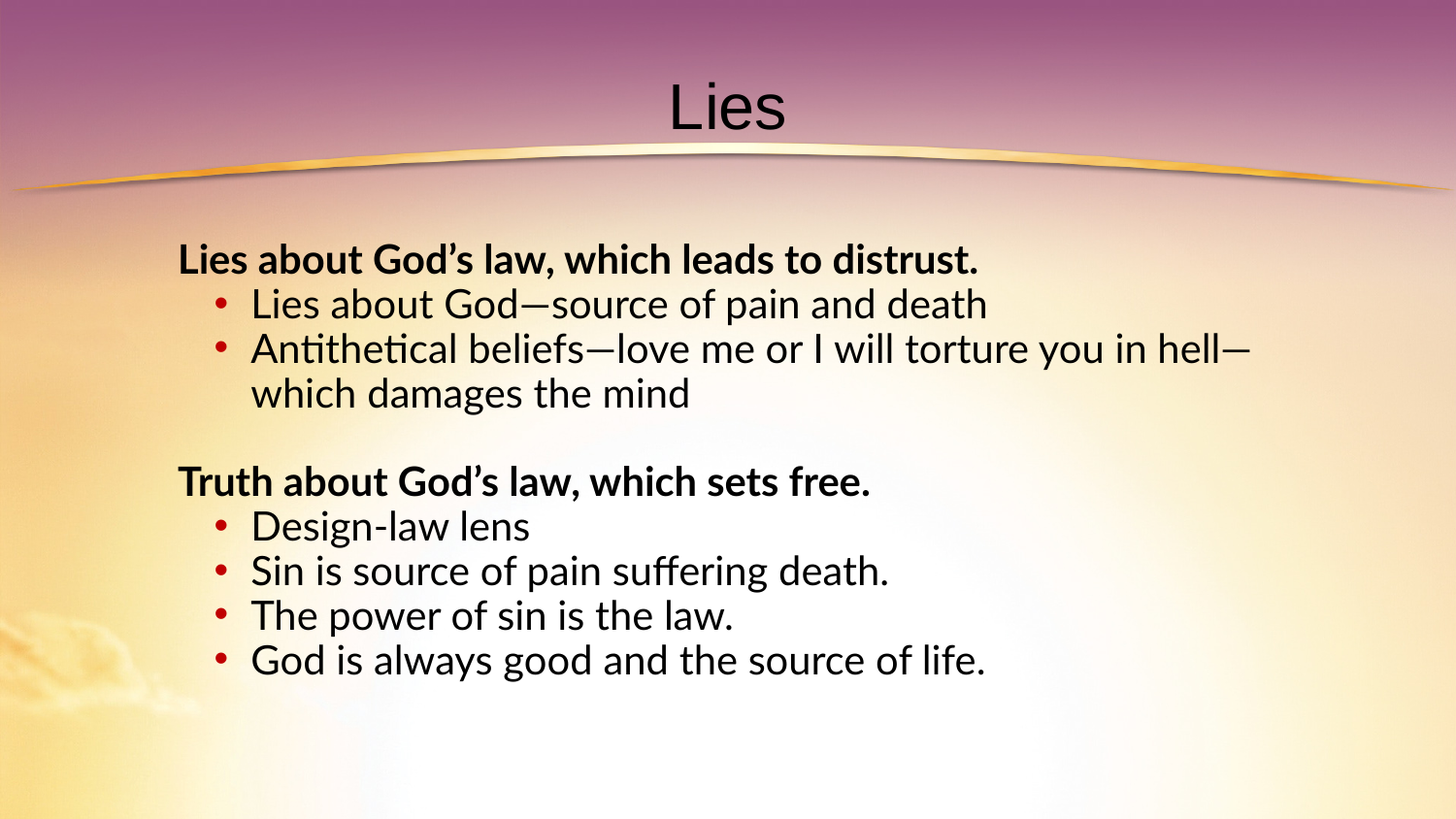

# Lies
Lies about God’s law, which leads to distrust.
Lies about God—source of pain and death
Antithetical beliefs—love me or I will torture you in hell—
which damages the mind
Truth about God’s law, which sets free.
Design-law lens
Sin is source of pain suffering death.
The power of sin is the law.
God is always good and the source of life.